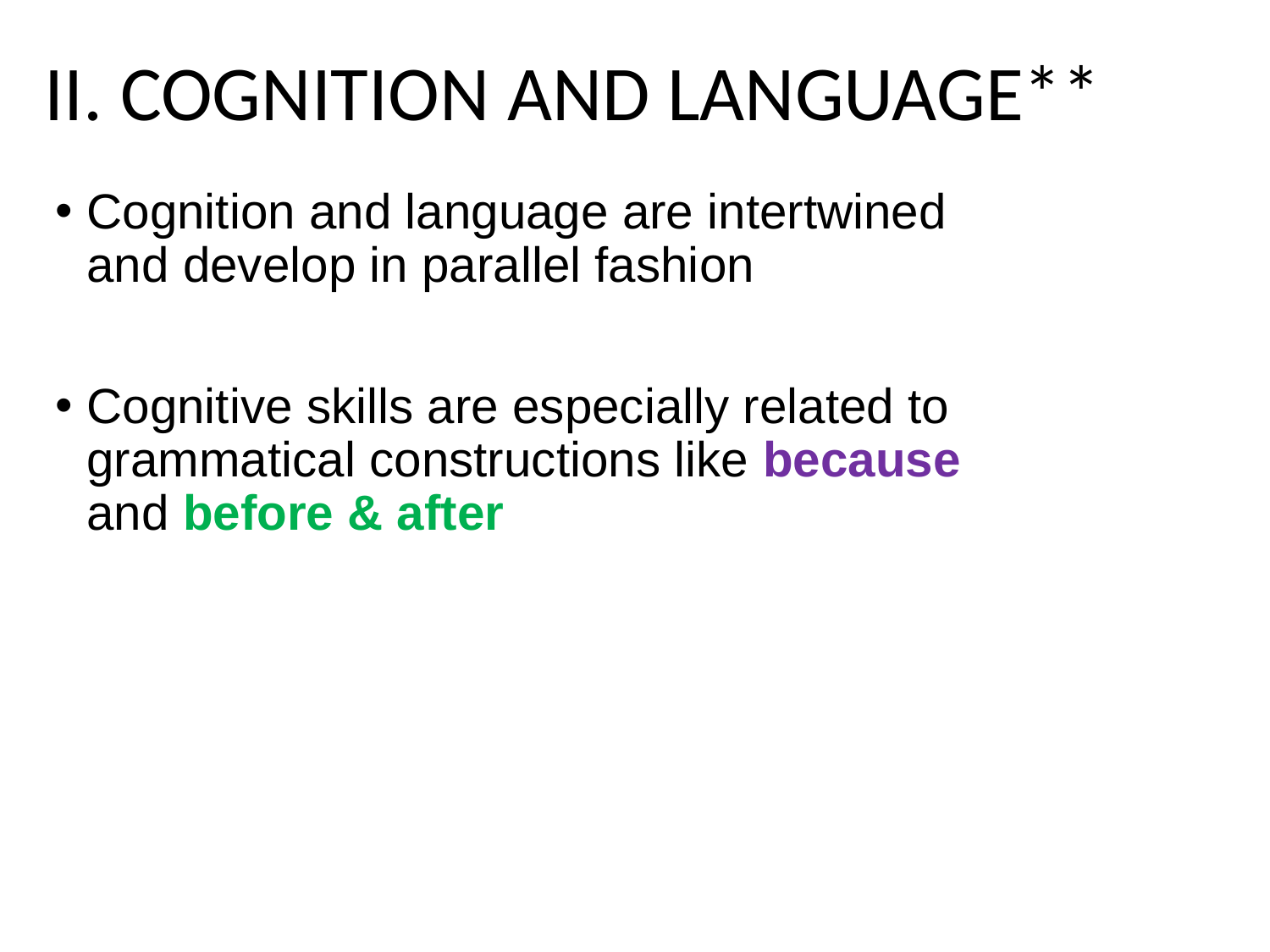

# II. COGNITION AND LANGUAGE**
Cognition and language are intertwined and develop in parallel fashion

Cognitive skills are especially related to grammatical constructions like because and before & after